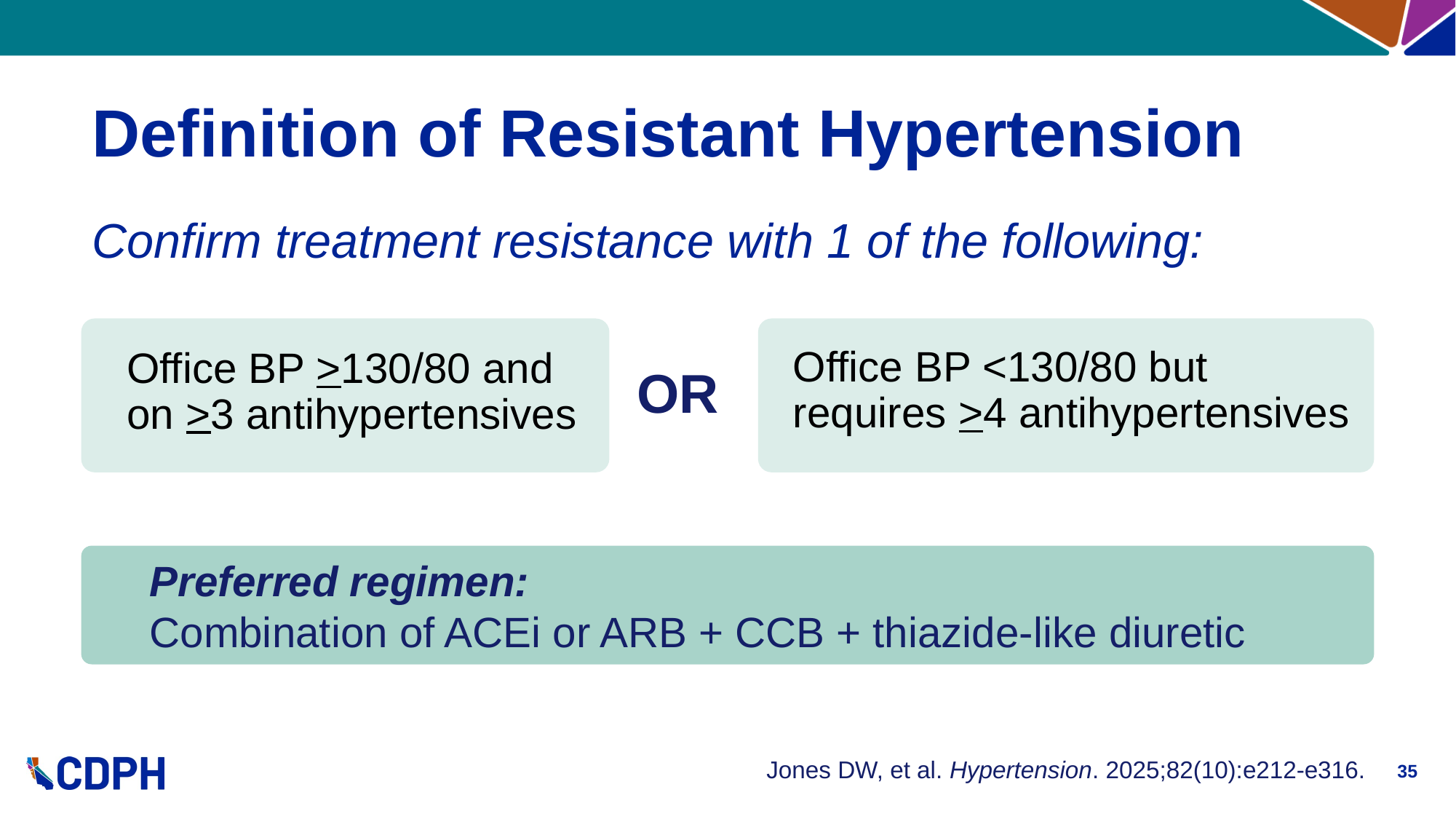

# Definition of Resistant Hypertension
Confirm treatment resistance with 1 of the following:

Office BP <130/80 but requires >4 antihypertensives
Office BP >130/80 and on >3 antihypertensives

OR
Preferred regimen:
Combination of ACEi or ARB + CCB + thiazide-like diuretic
35
Jones DW, et al. Hypertension. 2025;82(10):e212-e316.